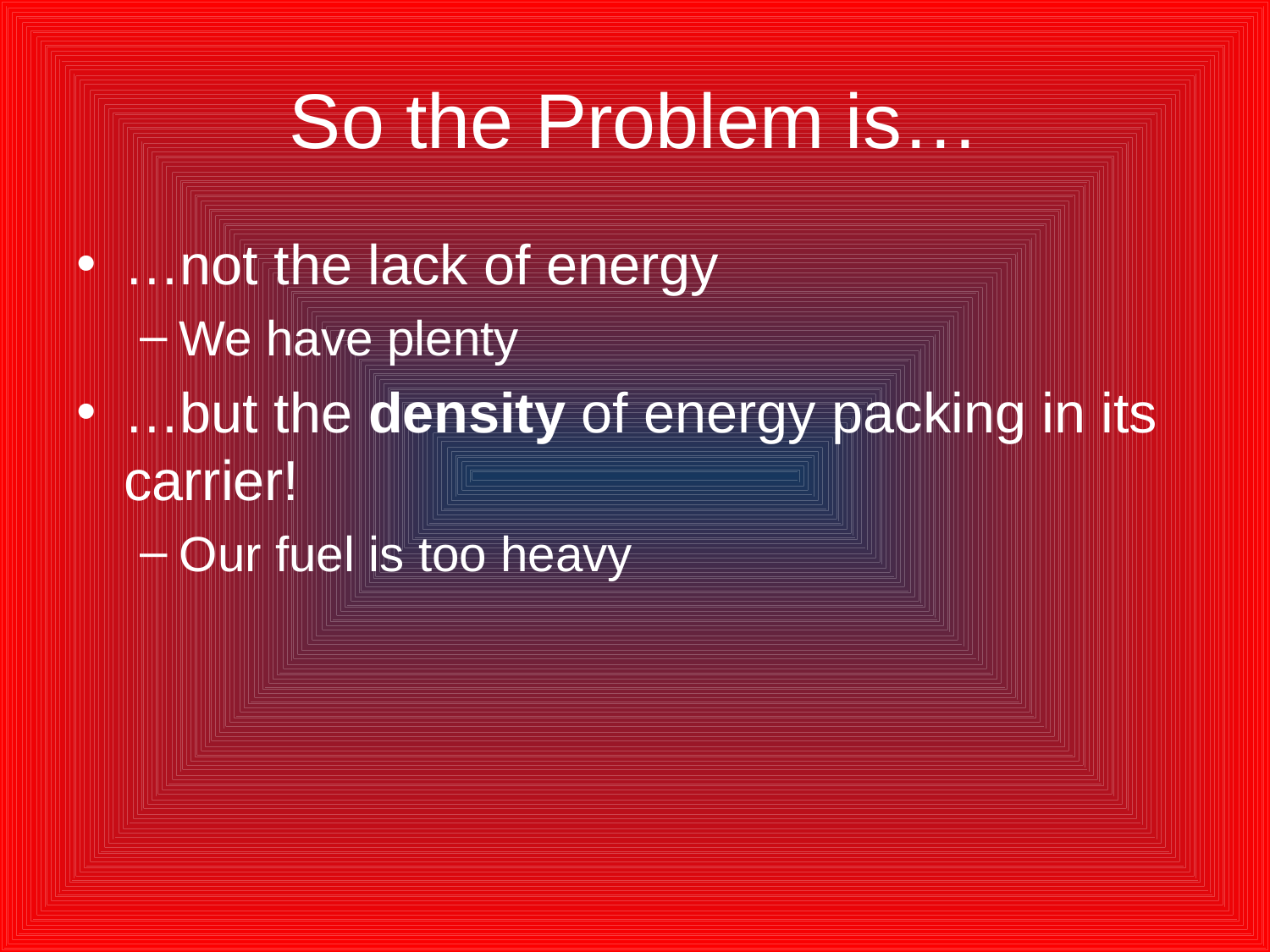

# So the Problem is…
…not the lack of energy
We have plenty
…but the density of energy packing in its carrier!
Our fuel is too heavy